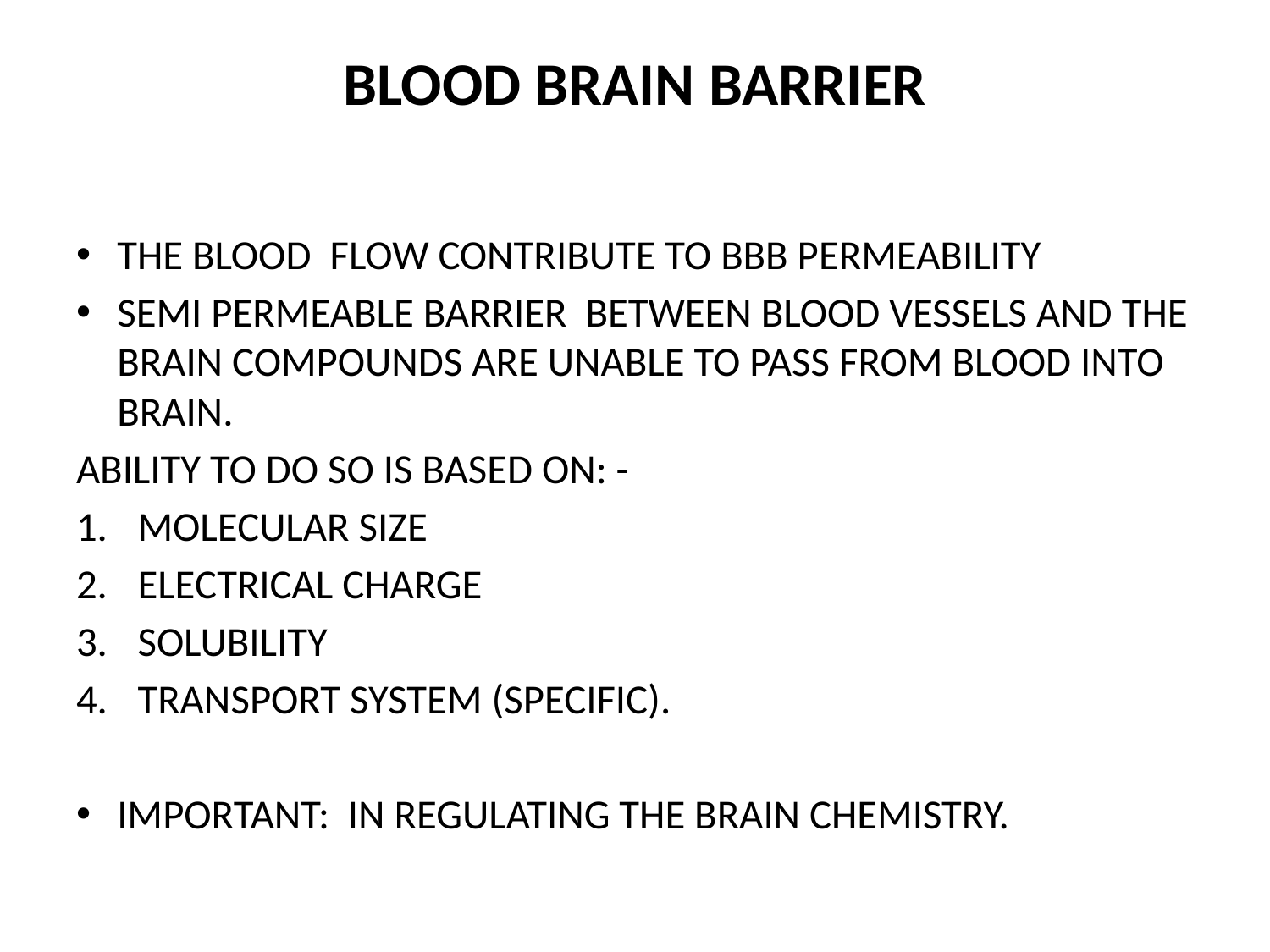

# BLOOD BRAIN BARRIER
THE BLOOD  FLOW CONTRIBUTE TO BBB PERMEABILITY
SEMI PERMEABLE BARRIER  BETWEEN BLOOD VESSELS AND THE BRAIN COMPOUNDS ARE UNABLE TO PASS FROM BLOOD INTO BRAIN.
ABILITY TO DO SO IS BASED ON: -
MOLECULAR SIZE
ELECTRICAL CHARGE
SOLUBILITY
TRANSPORT SYSTEM (SPECIFIC).

IMPORTANT:  IN REGULATING THE BRAIN CHEMISTRY.